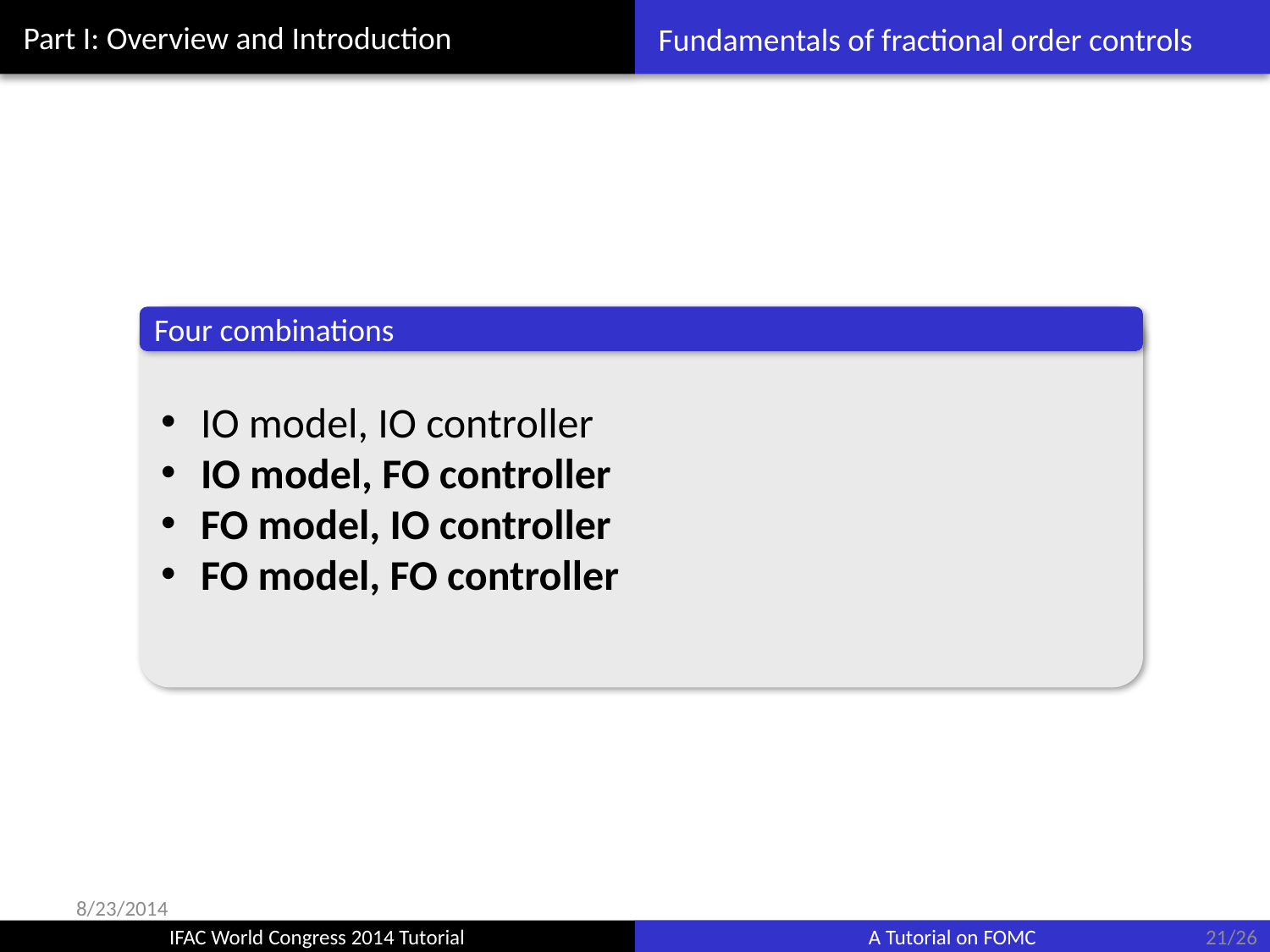

# Fundamentals of fractional order controls
Four combinations

IO model, IO controller
IO model, FO controller
FO model, IO controller
FO model, FO controller

8/23/2014

21/26